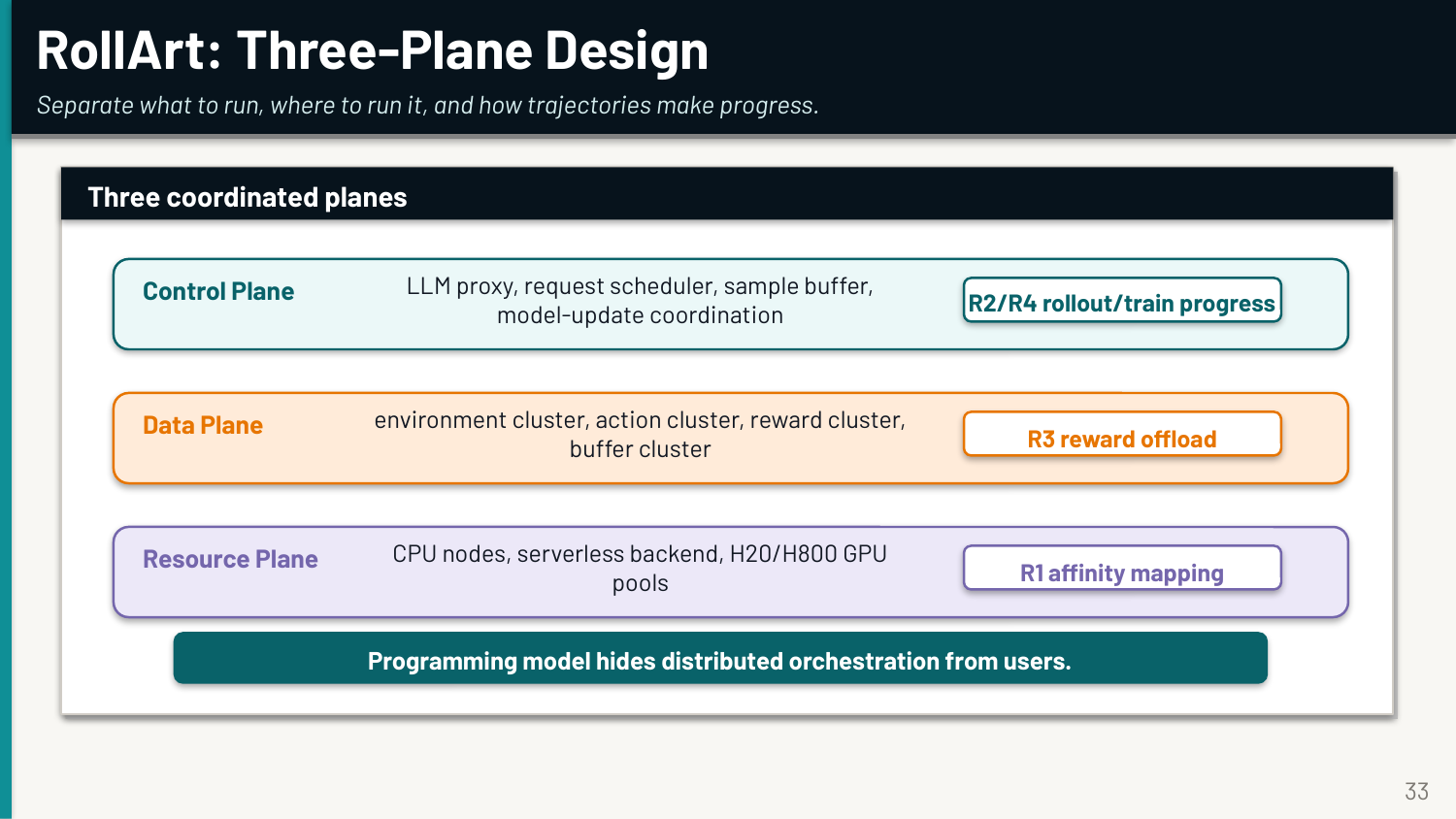

RollArt: Three-Plane Design
Separate what to run, where to run it, and how trajectories make progress.

Three coordinated planes

LLM proxy, request scheduler, sample buffer, model-update coordination
Control Plane

R2/R4 rollout/train progress

environment cluster, action cluster, reward cluster, buffer cluster
Data Plane

R3 reward offload

CPU nodes, serverless backend, H20/H800 GPU pools
Resource Plane

R1 affinity mapping

Programming model hides distributed orchestration from users.
33